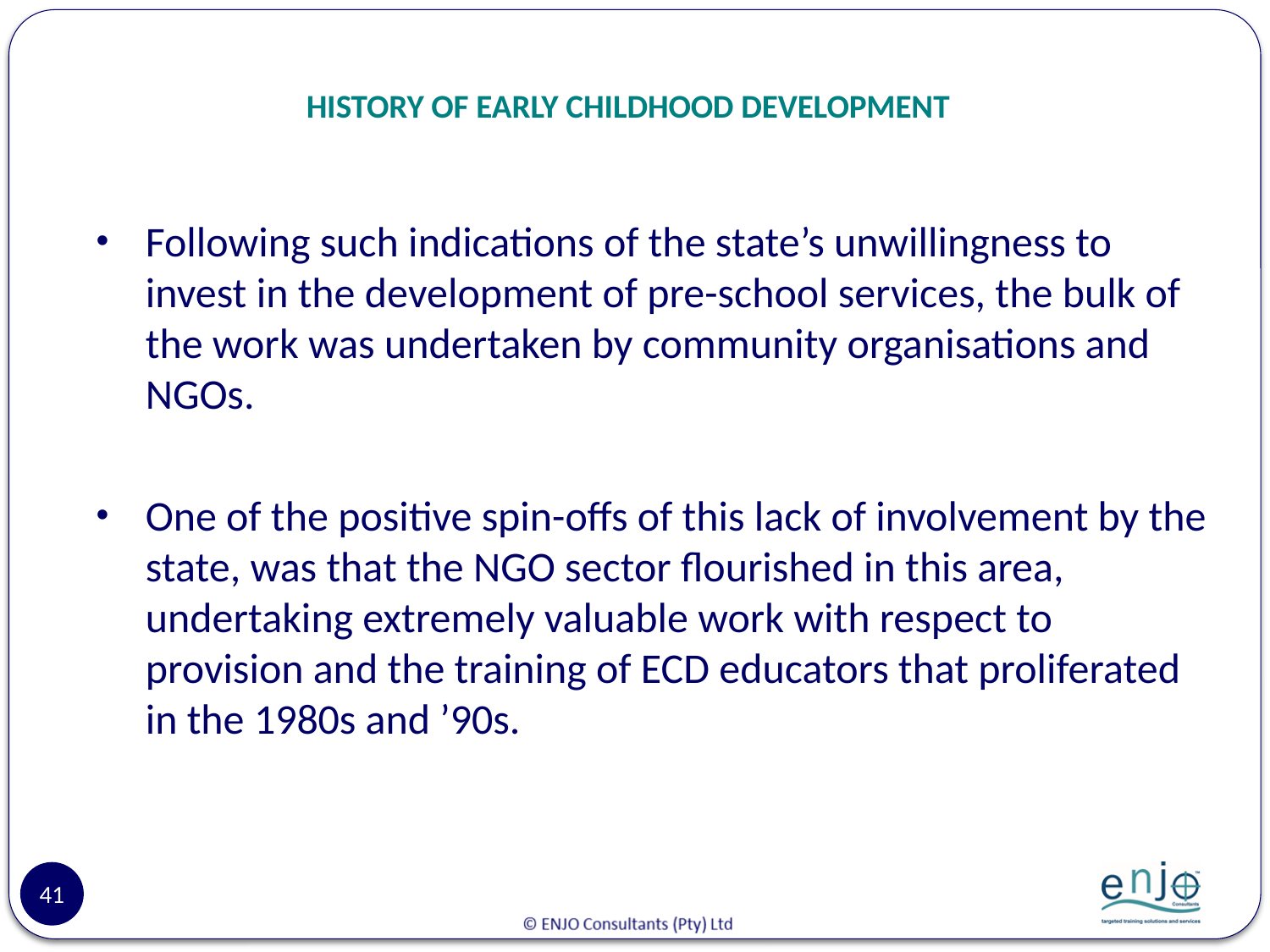

# HISTORY OF EARLY CHILDHOOD DEVELOPMENT
Following such indications of the state’s unwillingness to invest in the development of pre-school services, the bulk of the work was undertaken by community organisations and NGOs.

One of the positive spin-offs of this lack of involvement by the state, was that the NGO sector flourished in this area, undertaking extremely valuable work with respect to provision and the training of ECD educators that proliferated in the 1980s and ’90s.

41